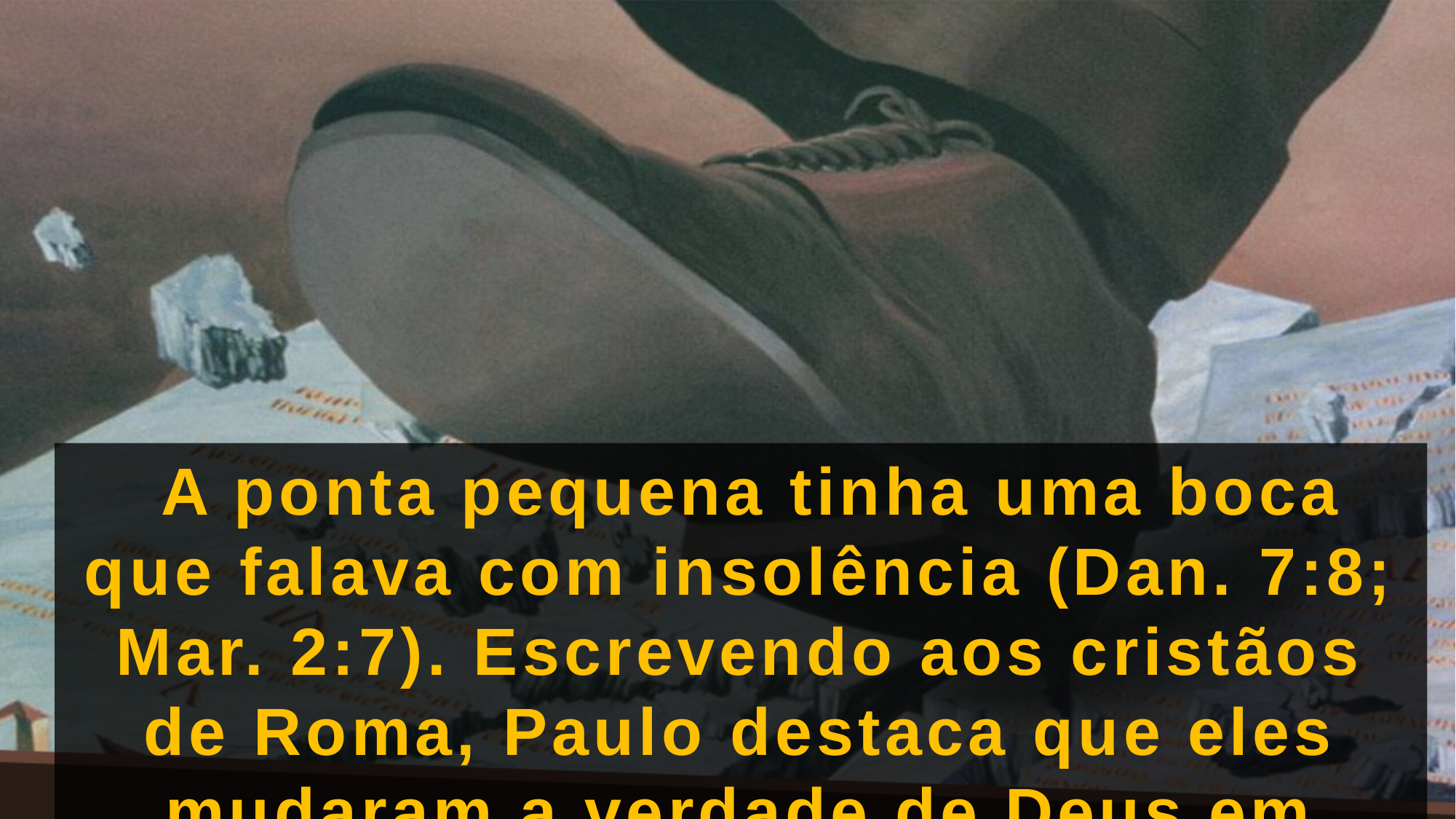

A ponta pequena tinha uma boca que falava com insolência (Dan. 7:8; Mar. 2:7). Escrevendo aos cristãos de Roma, Paulo destaca que eles mudaram a verdade de Deus em mentira.